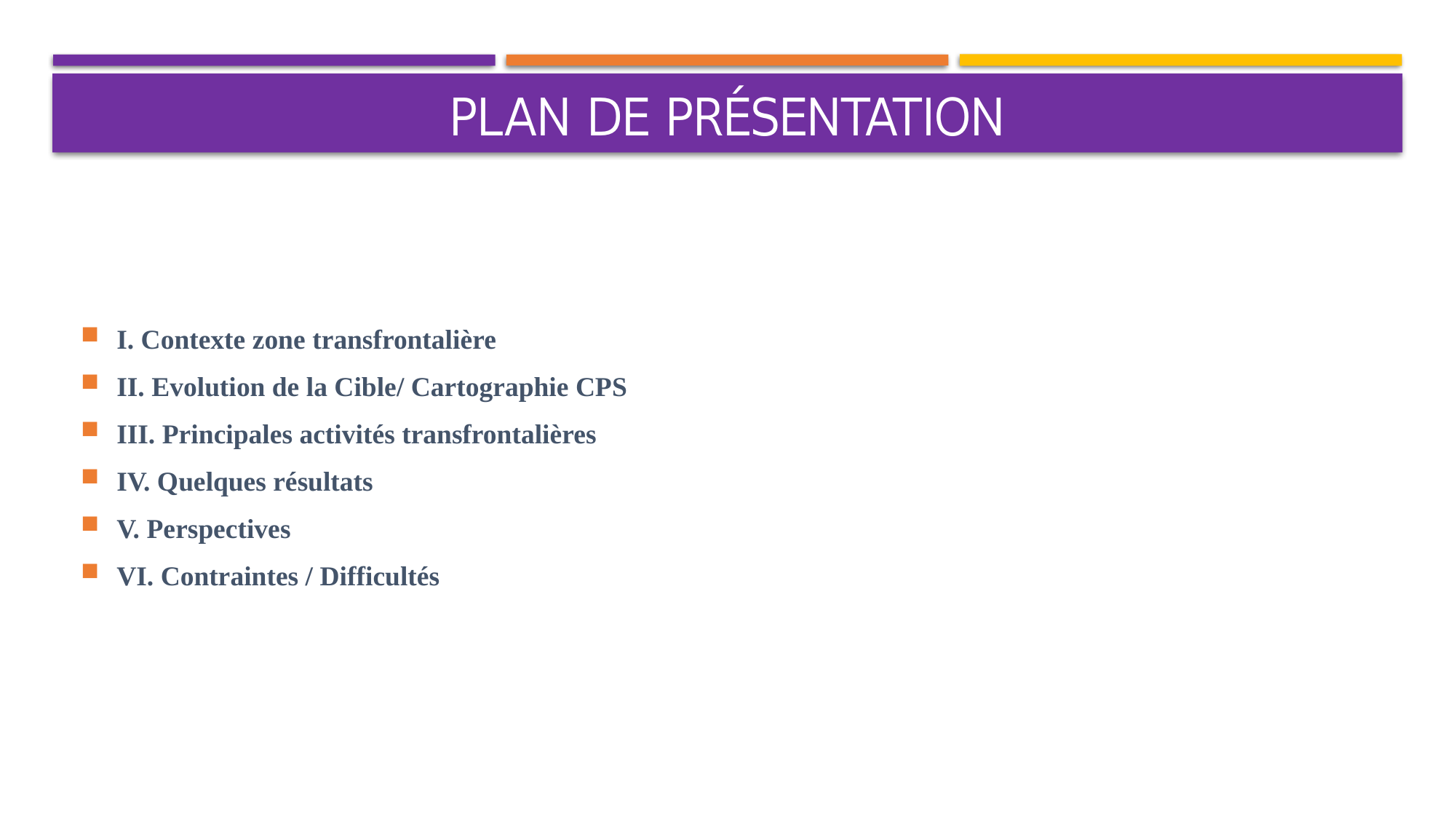

# Plan de Présentation
I. Contexte zone transfrontalière
II. Evolution de la Cible/ Cartographie CPS
III. Principales activités transfrontalières
IV. Quelques résultats
V. Perspectives
VI. Contraintes / Difficultés